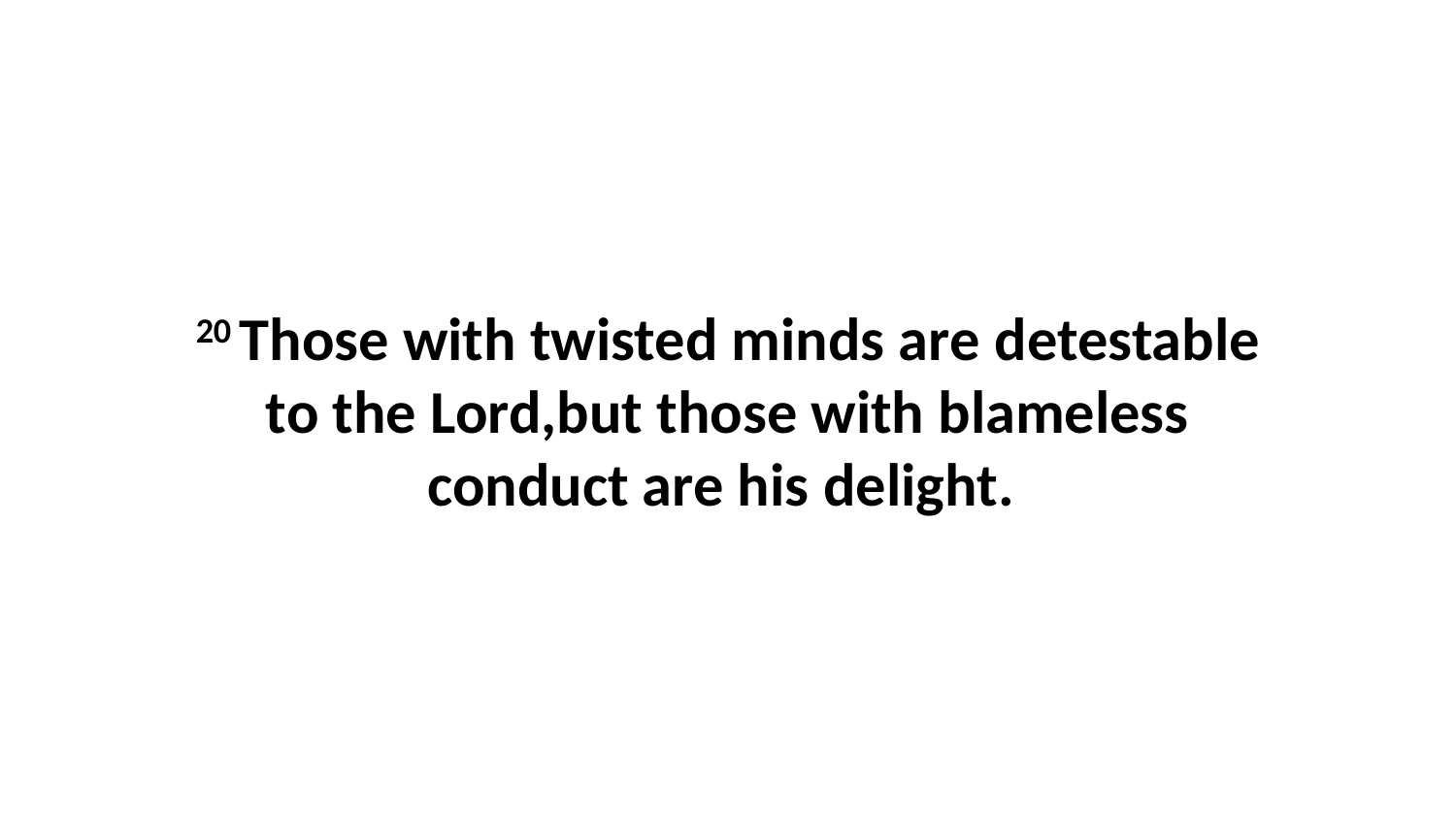

20 Those with twisted minds are detestable to the Lord,but those with blameless conduct are his delight.